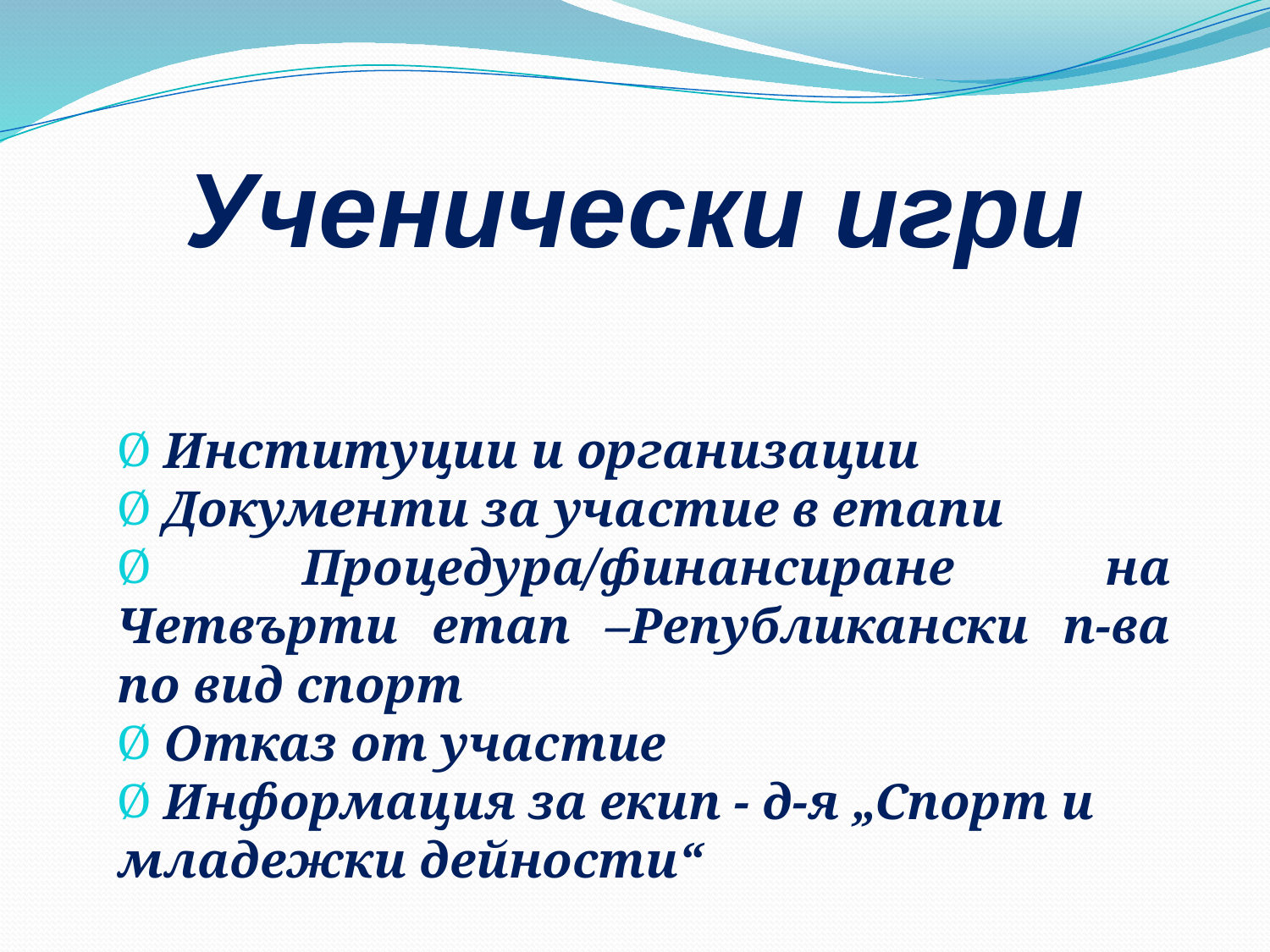

# Ученически игри

 Институции и организации
 Документи за участие в етапи
 Процедура/финансиране на Четвърти етап –Републикански п-ва по вид спорт
 Отказ от участие
 Информация за екип - д-я „Спорт и младежки дейности“